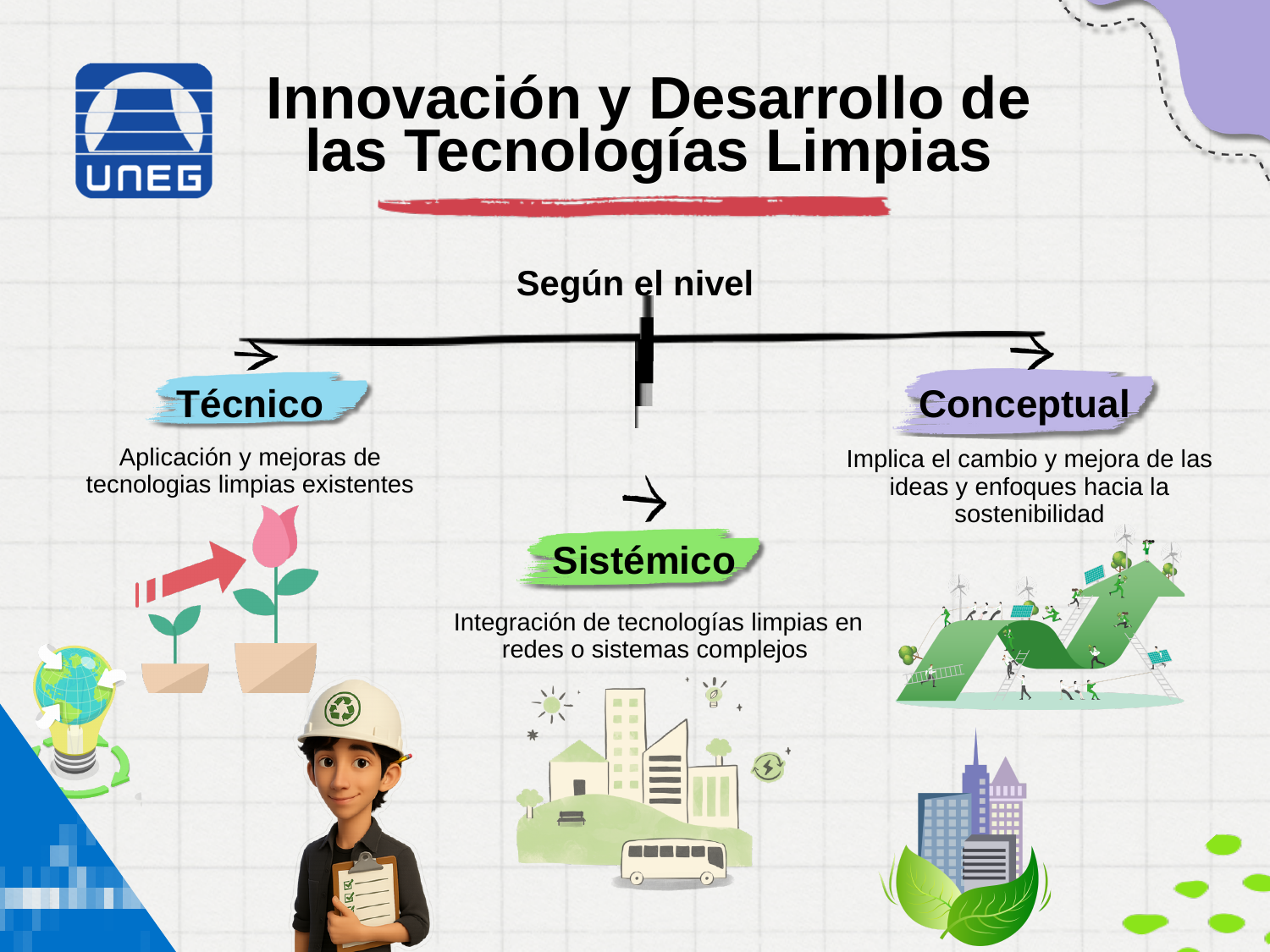

Innovación y Desarrollo de las Tecnologías Limpias

Según el nivel

Técnico
Conceptual

Aplicación y mejoras de tecnologias limpias existentes
Implica el cambio y mejora de las ideas y enfoques hacia la sostenibilidad

Sistémico
 Integración de tecnologías limpias en redes o sistemas complejos